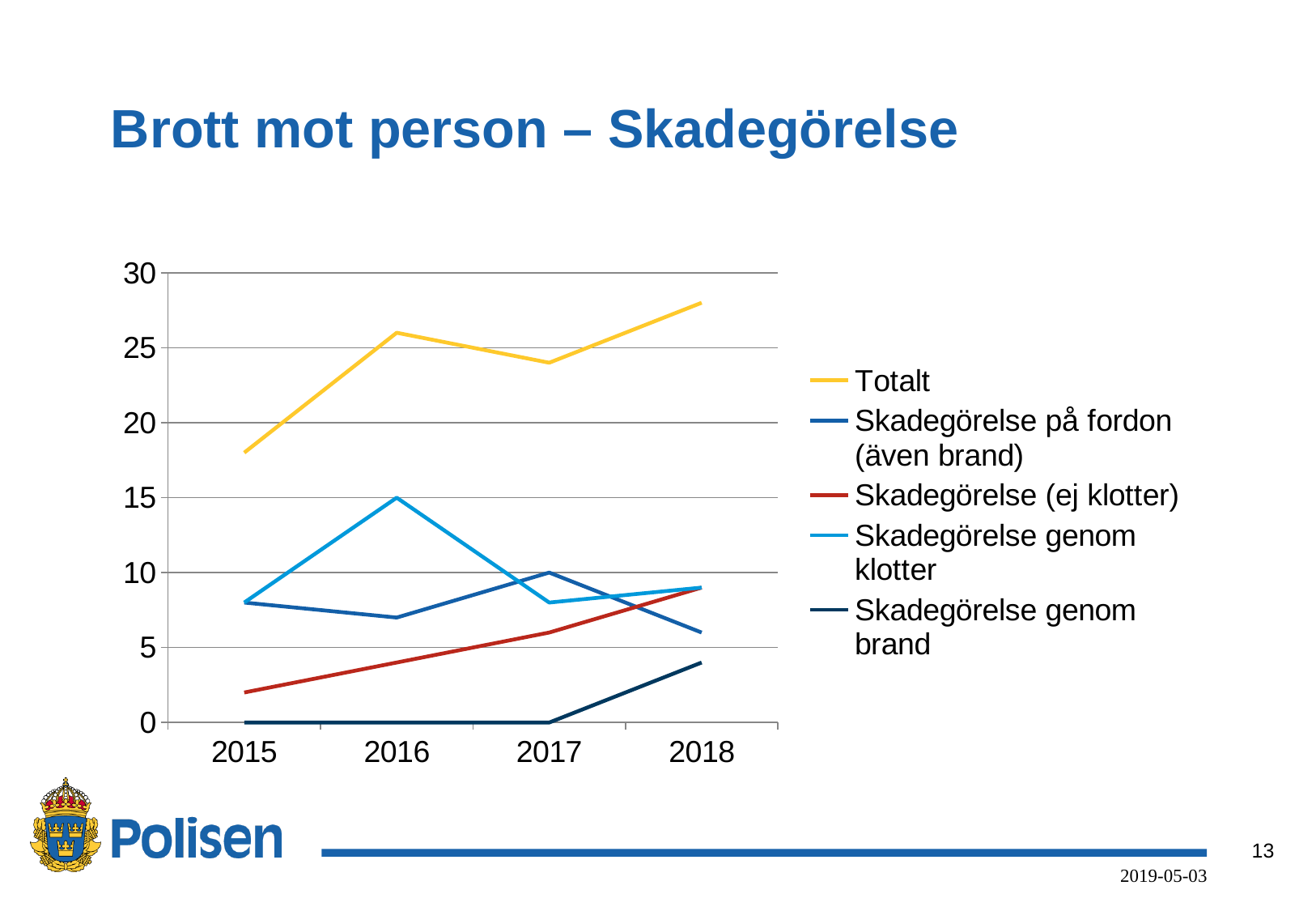

# Brott mot person – Skadegörelse

### Chart

| Category | Totalt | Skadegörelse på fordon (även brand) | Skadegörelse (ej klotter) | Skadegörelse genom klotter | Skadegörelse genom brand |
|---|---|---|---|---|---|
| 2015 | 18.0 | 8.0 | 2.0 | 8.0 | 0.0 |
| 2016 | 26.0 | 7.0 | 4.0 | 15.0 | 0.0 |
| 2017 | 24.0 | 10.0 | 6.0 | 8.0 | 0.0 |
| 2018 | 28.0 | 6.0 | 9.0 | 9.0 | 4.0 |